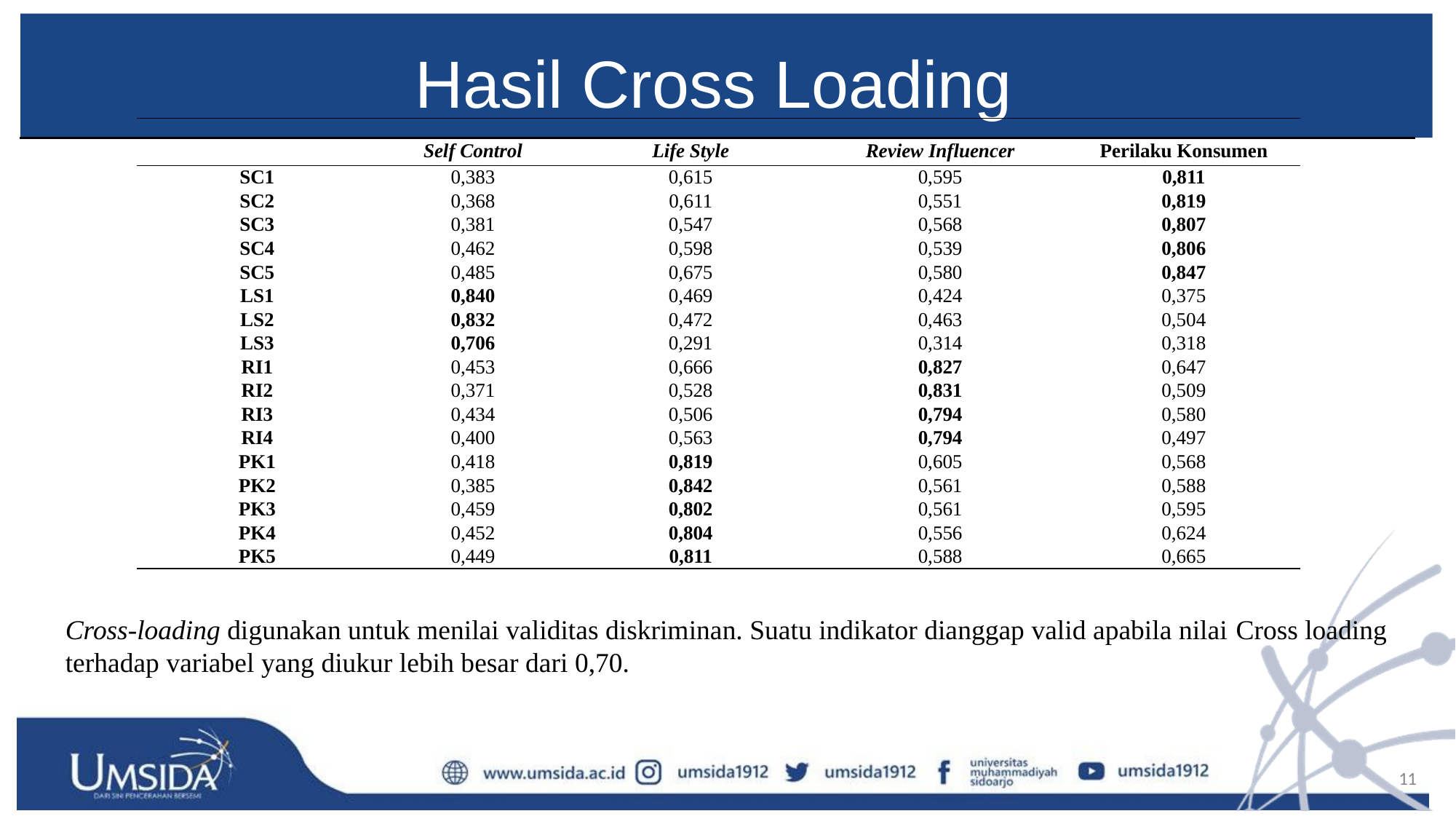

Hasil Cross Loading
|  | Self Control | Life Style | Review Influencer | Perilaku Konsumen |
| --- | --- | --- | --- | --- |
| SC1 | 0,383 | 0,615 | 0,595 | 0,811 |
| SC2 | 0,368 | 0,611 | 0,551 | 0,819 |
| SC3 | 0,381 | 0,547 | 0,568 | 0,807 |
| SC4 | 0,462 | 0,598 | 0,539 | 0,806 |
| SC5 | 0,485 | 0,675 | 0,580 | 0,847 |
| LS1 | 0,840 | 0,469 | 0,424 | 0,375 |
| LS2 | 0,832 | 0,472 | 0,463 | 0,504 |
| LS3 | 0,706 | 0,291 | 0,314 | 0,318 |
| RI1 | 0,453 | 0,666 | 0,827 | 0,647 |
| RI2 | 0,371 | 0,528 | 0,831 | 0,509 |
| RI3 | 0,434 | 0,506 | 0,794 | 0,580 |
| RI4 | 0,400 | 0,563 | 0,794 | 0,497 |
| PK1 | 0,418 | 0,819 | 0,605 | 0,568 |
| PK2 | 0,385 | 0,842 | 0,561 | 0,588 |
| PK3 | 0,459 | 0,802 | 0,561 | 0,595 |
| PK4 | 0,452 | 0,804 | 0,556 | 0,624 |
| PK5 | 0,449 | 0,811 | 0,588 | 0,665 |

Cross-loading digunakan untuk menilai validitas diskriminan. Suatu indikator dianggap valid apabila nilai Cross loading terhadap variabel yang diukur lebih besar dari 0,70.
11